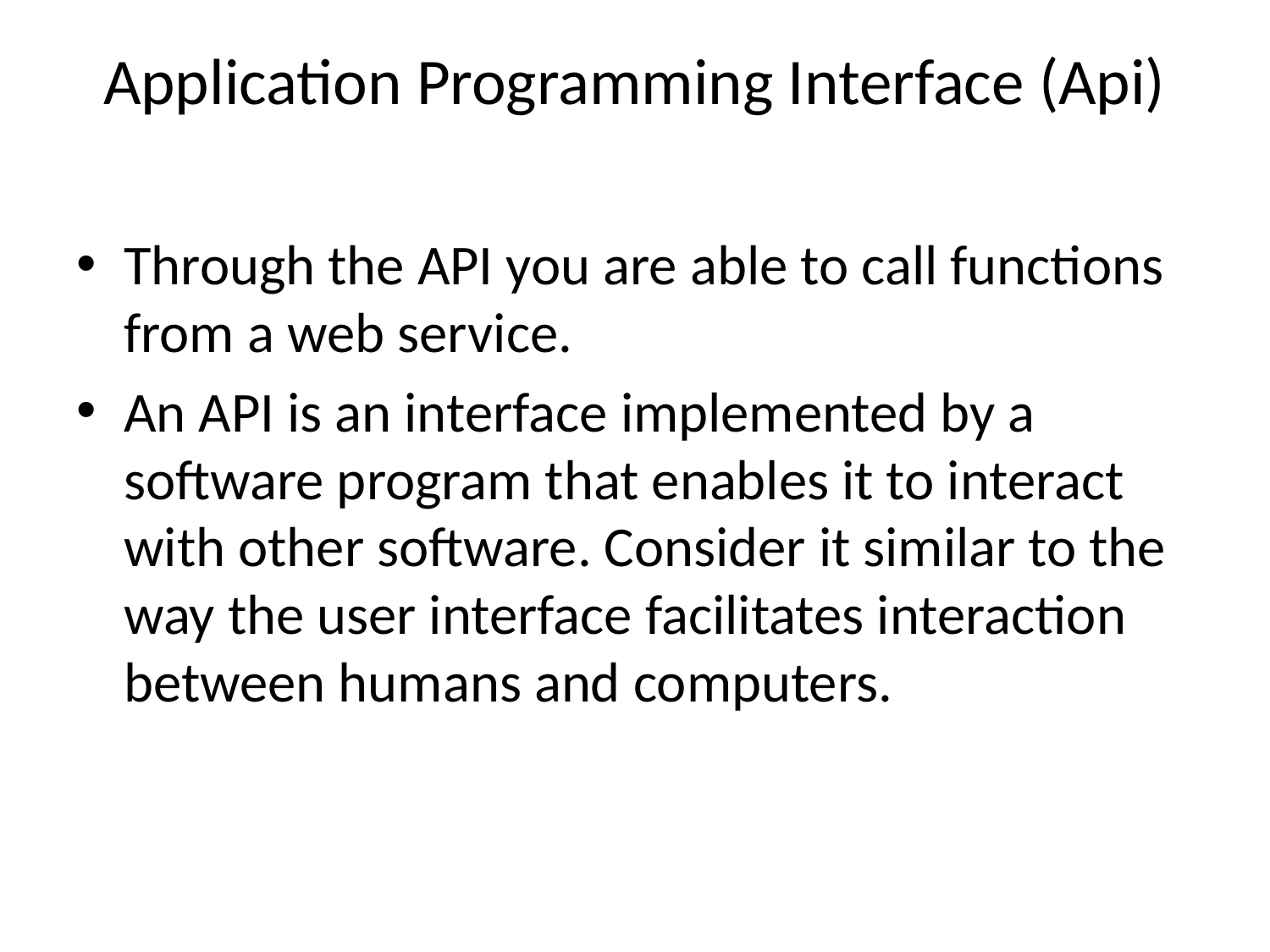

# Application Programming Interface (Api)
Through the API you are able to call functions from a web service.
An API is an interface implemented by a software program that enables it to interact with other software. Consider it similar to the way the user interface facilitates interaction between humans and computers.